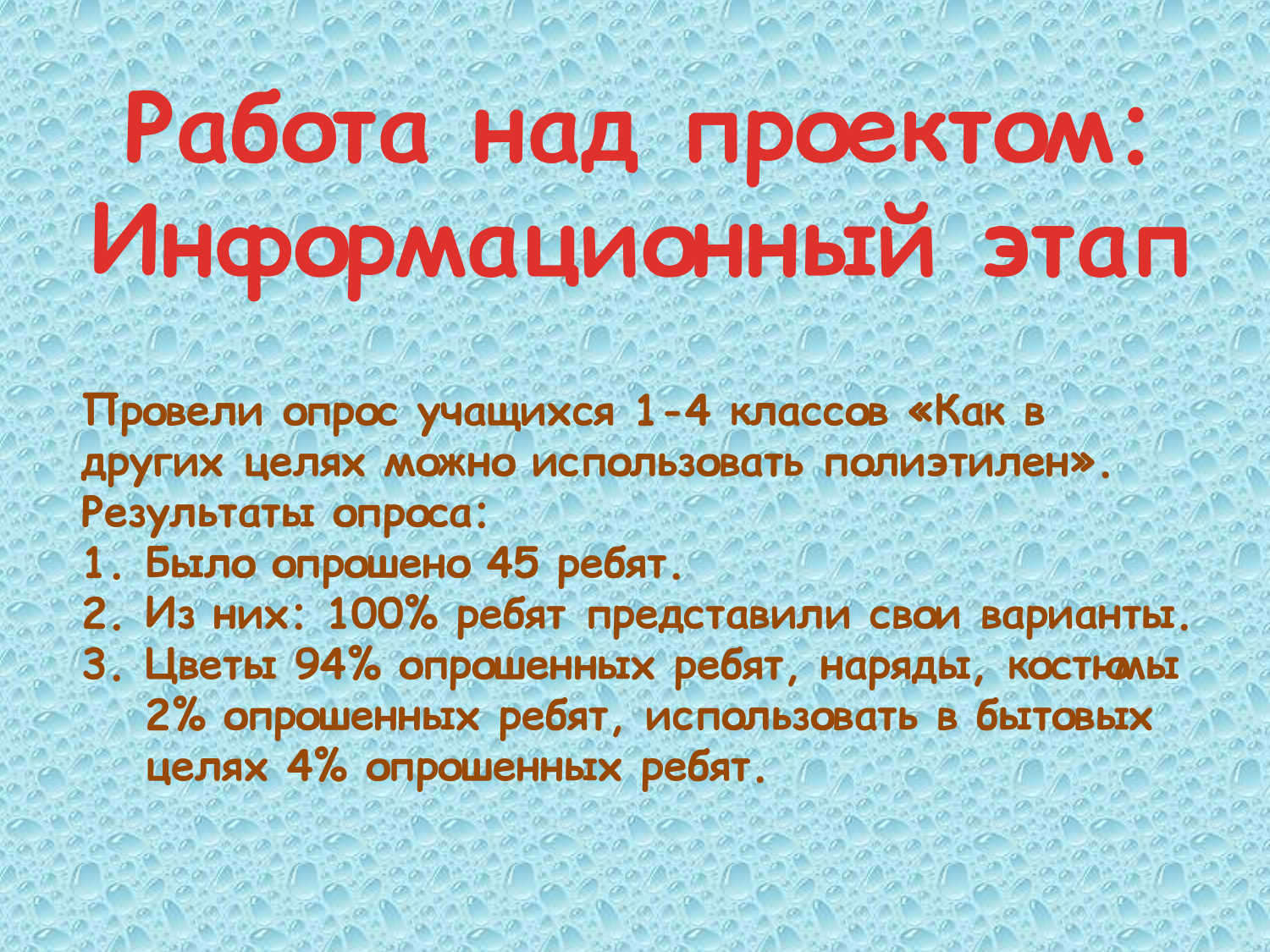

Работа над проектом:
Информационный этап
Провели опрос учащихся 1-4 классов «Как в других целях можно использовать полиэтилен».
Результаты опроса:
Было опрошено 45 ребят.
Из них: 100% ребят представили свои варианты.
Цветы 94% опрошенных ребят, наряды, костюмы 2% опрошенных ребят, использовать в бытовых целях 4% опрошенных ребят.